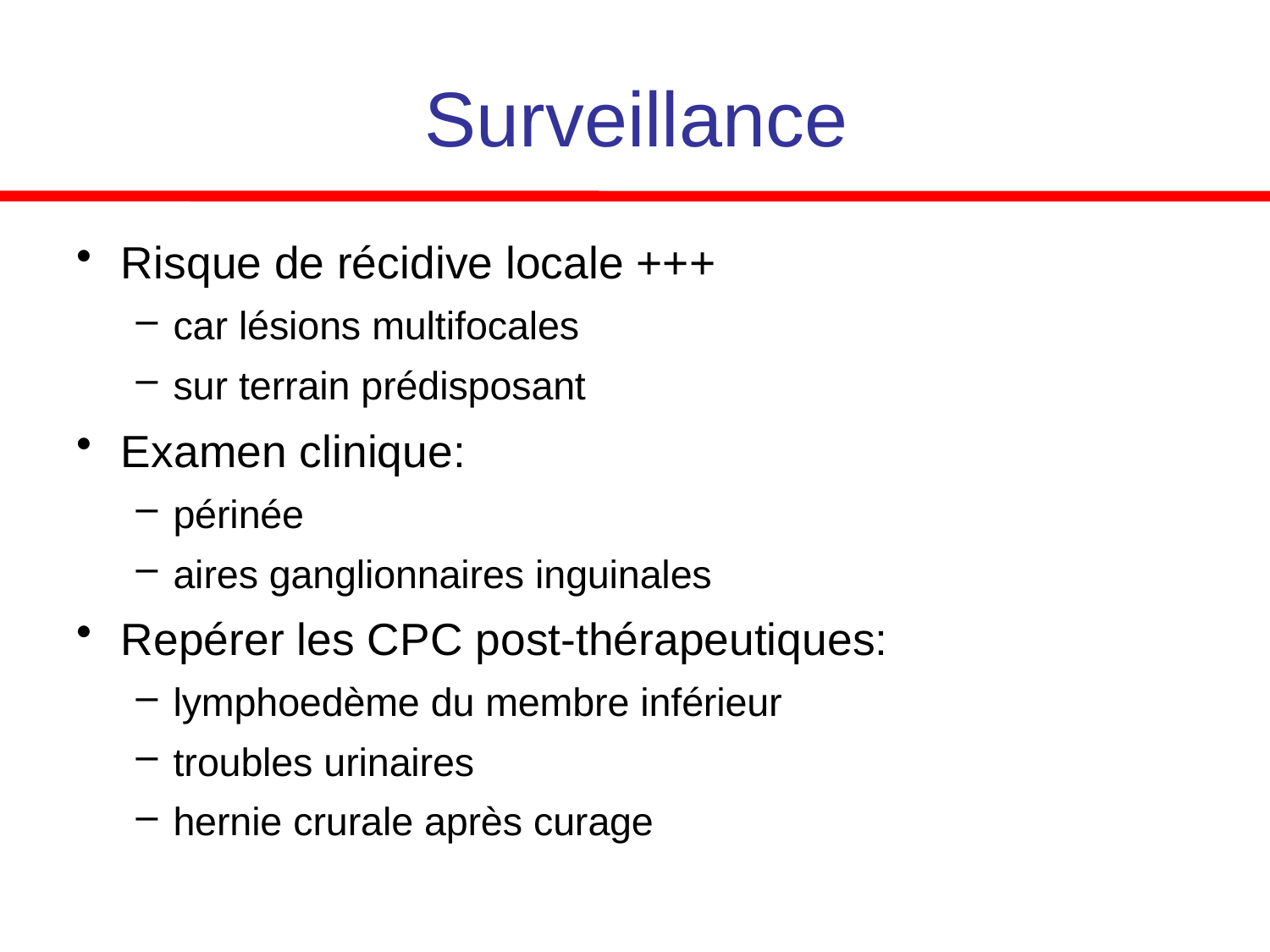

# Surveillance
Risque de récidive locale +++
car lésions multifocales
sur terrain prédisposant
Examen clinique:
périnée
aires ganglionnaires inguinales
Repérer les CPC post-thérapeutiques:
lymphoedème du membre inférieur
troubles urinaires
hernie crurale après curage